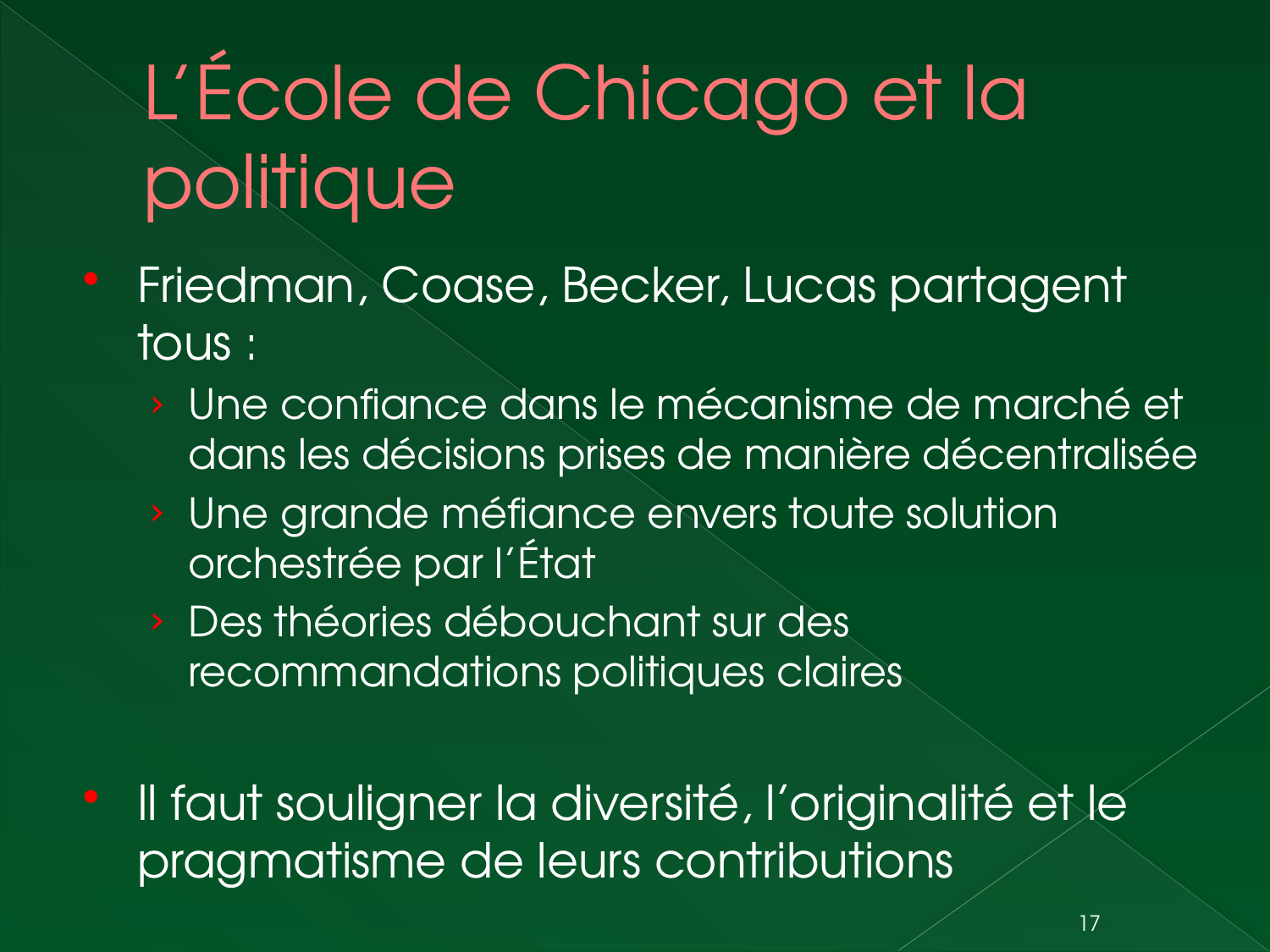

# L’École de Chicago et la politique
Friedman, Coase, Becker, Lucas partagent tous :
Une confiance dans le mécanisme de marché et dans les décisions prises de manière décentralisée
Une grande méfiance envers toute solution orchestrée par l’État
Des théories débouchant sur des recommandations politiques claires

Il faut souligner la diversité, l’originalité et le pragmatisme de leurs contributions
17